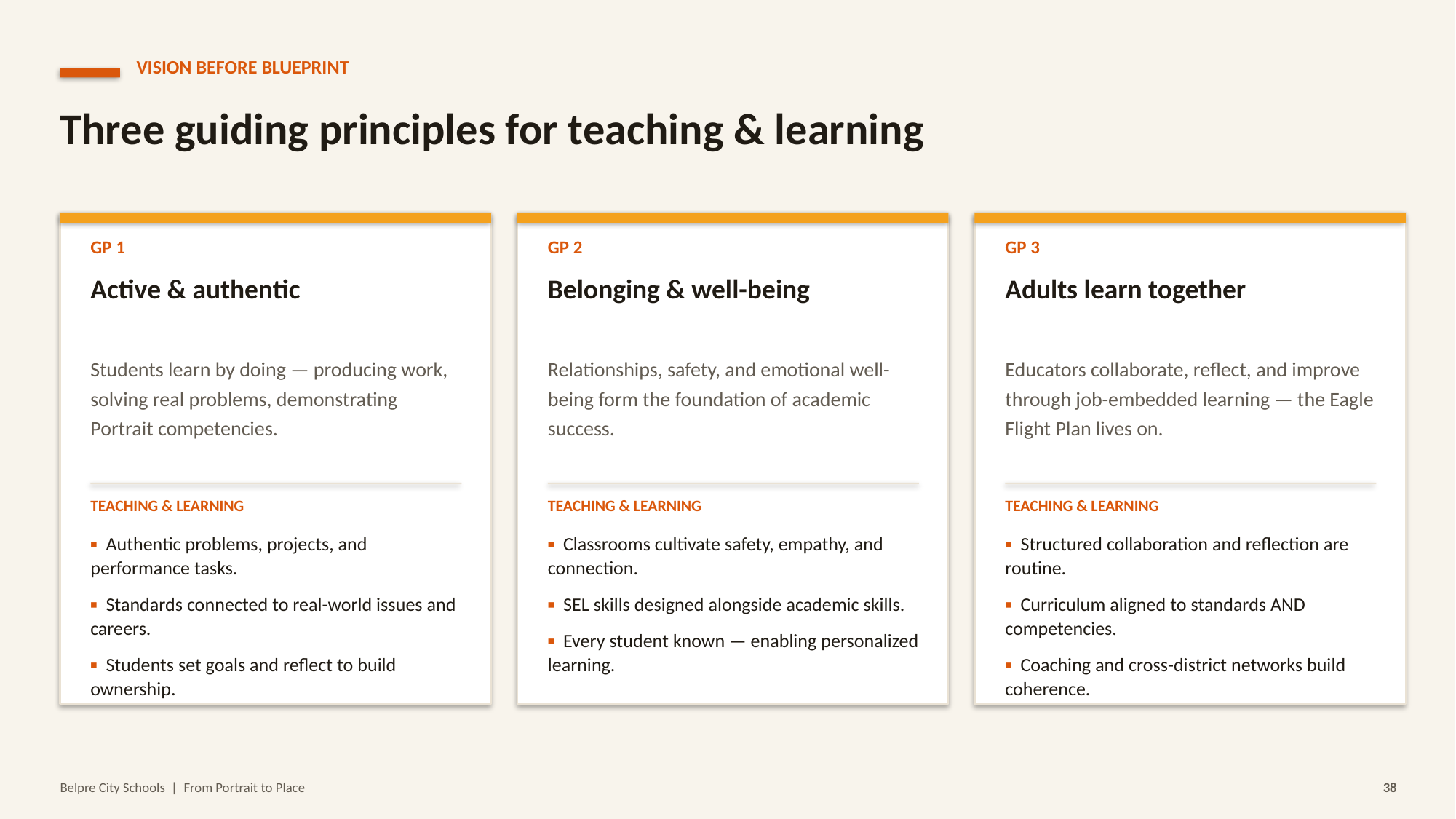

VISION BEFORE BLUEPRINT

Three guiding principles for teaching & learning

GP 1
GP 2
GP 3
Active & authentic
Belonging & well-being
Adults learn together
Students learn by doing — producing work, solving real problems, demonstrating Portrait competencies.
Relationships, safety, and emotional well-being form the foundation of academic success.
Educators collaborate, reflect, and improve through job-embedded learning — the Eagle Flight Plan lives on.

TEACHING & LEARNING
TEACHING & LEARNING
TEACHING & LEARNING
▪  Authentic problems, projects, and performance tasks.
▪  Standards connected to real-world issues and careers.
▪  Students set goals and reflect to build ownership.
▪  Classrooms cultivate safety, empathy, and connection.
▪  SEL skills designed alongside academic skills.
▪  Every student known — enabling personalized learning.
▪  Structured collaboration and reflection are routine.
▪  Curriculum aligned to standards AND competencies.
▪  Coaching and cross-district networks build coherence.
Belpre City Schools  |  From Portrait to Place
38